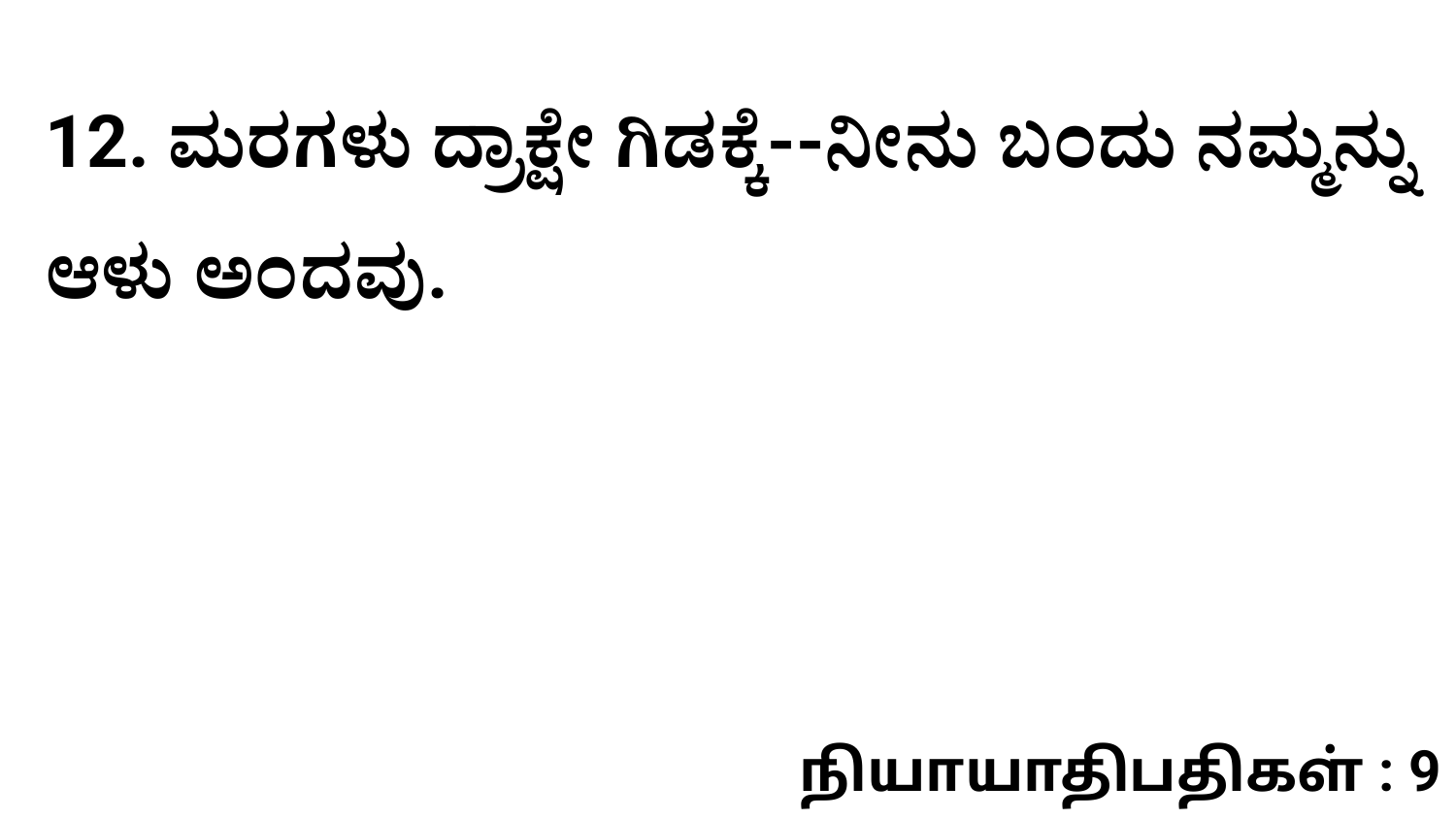

12. ಮರಗಳು ದ್ರಾಕ್ಷೇ ಗಿಡಕ್ಕೆ--ನೀನು ಬಂದು ನಮ್ಮನ್ನು ಆಳು ಅಂದವು.
நியாயாதிபதிகள் : 9